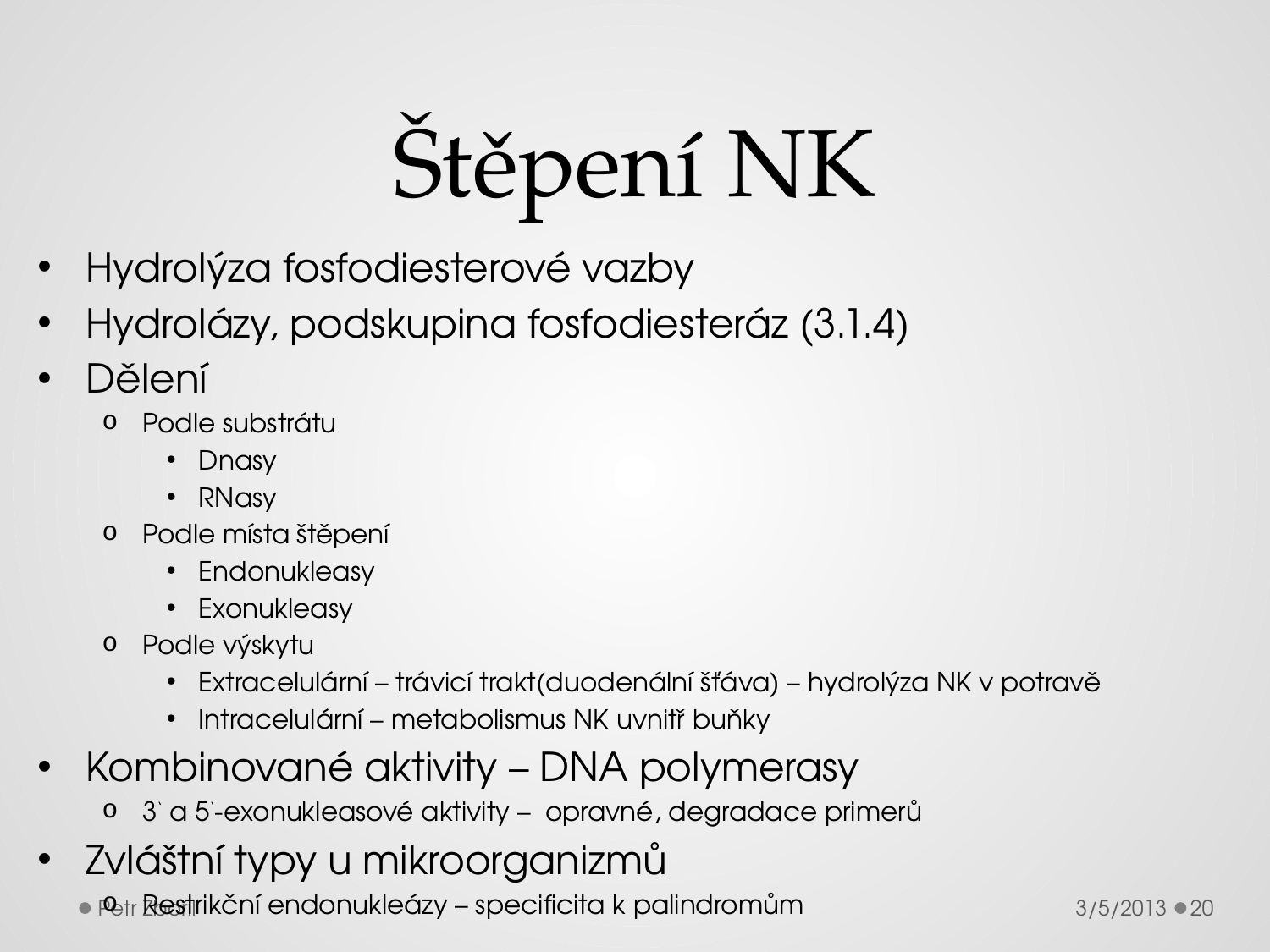

# Štěpení NK
Hydrolýza fosfodiesterové vazby
Hydrolázy, podskupina fosfodiesteráz (3.1.4)
Dělení
Podle substrátu
Dnasy
RNasy
Podle místa štěpení
Endonukleasy
Exonukleasy
Podle výskytu
Extracelulární – trávicí trakt(duodenální šťáva) – hydrolýza NK v potravě
Intracelulární – metabolismus NK uvnitř buňky
Kombinované aktivity – DNA polymerasy
3‘ a 5‘-exonukleasové aktivity –  opravné, degradace primerů
Zvláštní typy u mikroorganizmů
Restrikční endonukleázy – specificita k palindromům
Petr Zbořil
3/5/2013
20